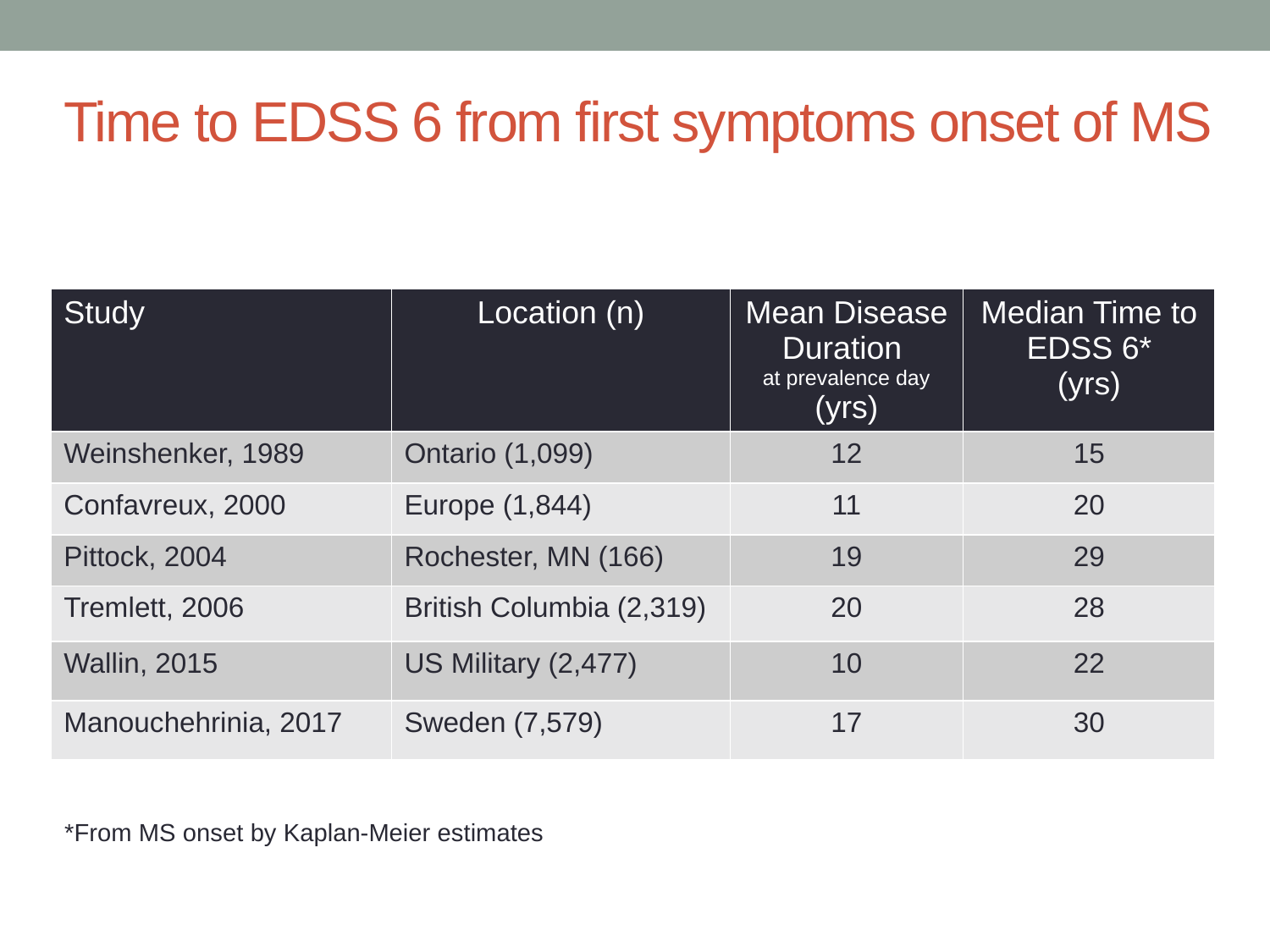

# Time to EDSS 6 from first symptoms onset of MS
| Study | Location (n) | Mean Disease Duration at prevalence day (yrs) | Median Time to EDSS 6\* (yrs) |
| --- | --- | --- | --- |
| Weinshenker, 1989 | Ontario (1,099) | 12 | 15 |
| Confavreux, 2000 | Europe (1,844) | 11 | 20 |
| Pittock, 2004 | Rochester, MN (166) | 19 | 29 |
| Tremlett, 2006 | British Columbia (2,319) | 20 | 28 |
| Wallin, 2015 | US Military (2,477) | 10 | 22 |
| Manouchehrinia, 2017 | Sweden (7,579) | 17 | 30 |
*From MS onset by Kaplan-Meier estimates